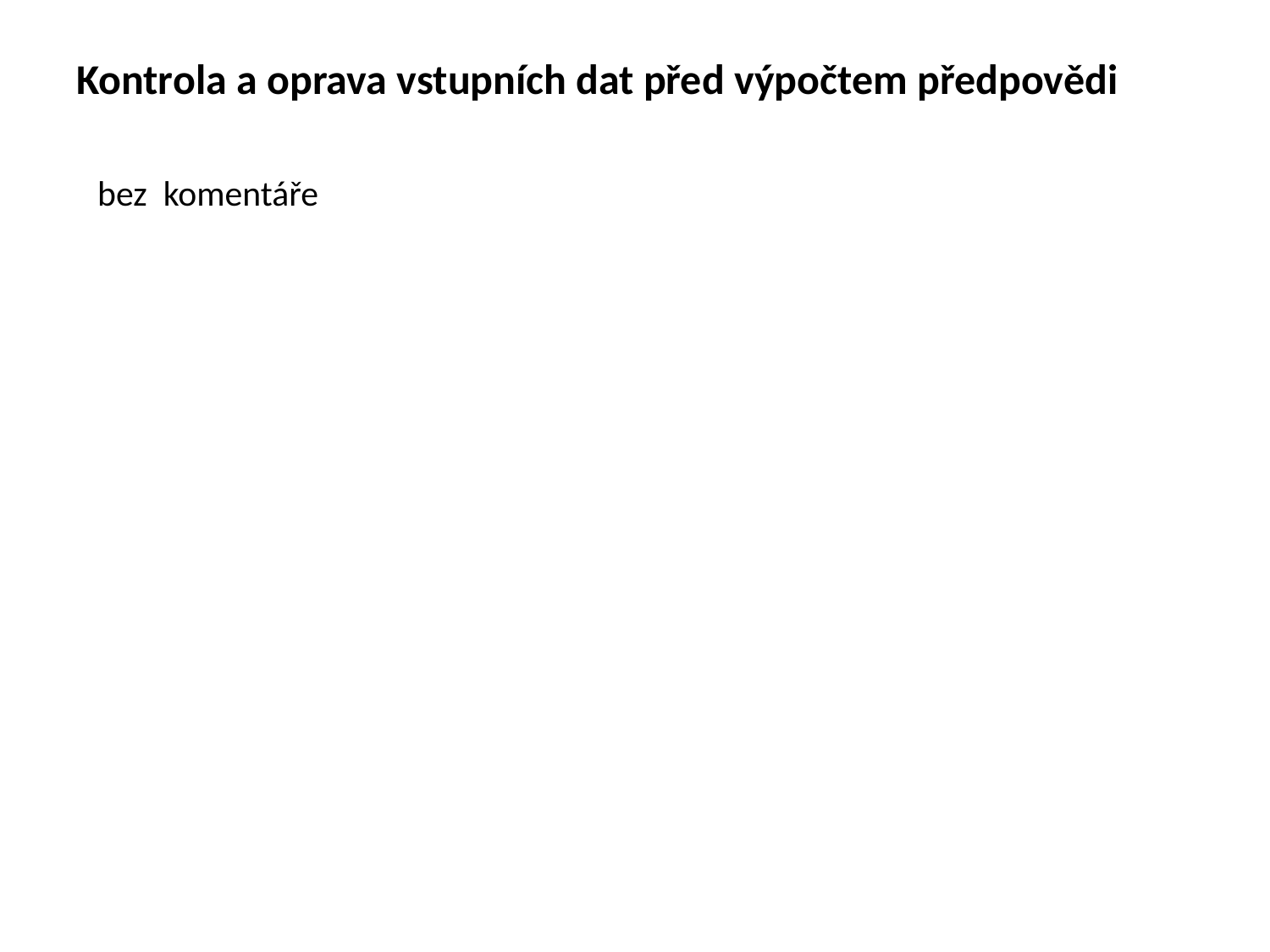

Kontrola vstupů – nejčastější způsob ovlivnění procesu tvorby předpovědi – stále velmi důležitě vzhledem ke neposlehlivosti měření jak průtoku tak srážek
Post-processing – úprava předpovědi mimo hydrologický model -  v případě Aqualogu například překreslením předpovědi v modulu UPDATE na základě vlastní zkušenosti.
# Kontrola a oprava vstupních dat před výpočtem předpovědi
bez  komentáře